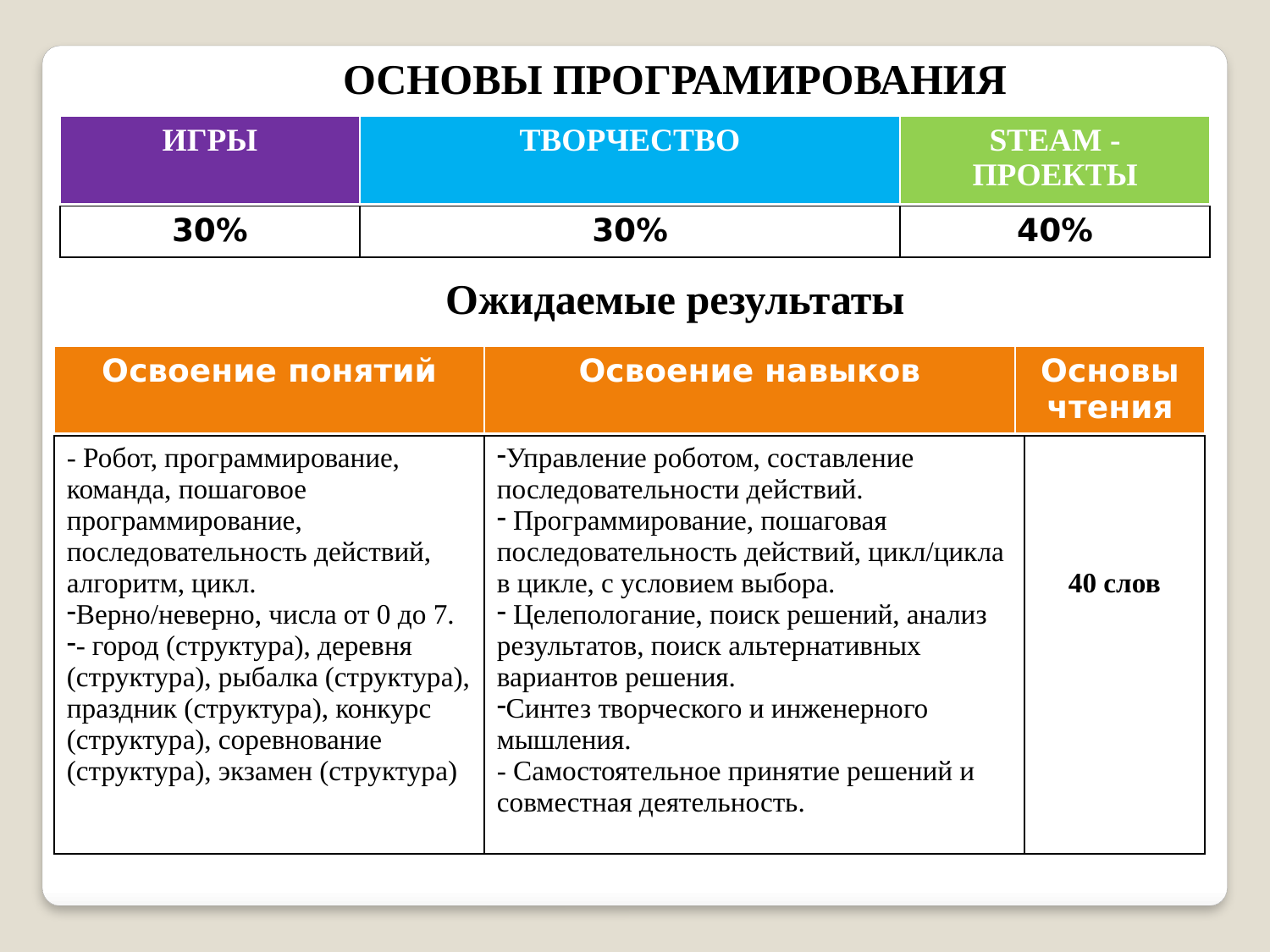

ОСНОВЫ ПРОГРАМИРОВАНИЯ

Ожидаемые результаты
| ИГРЫ | ТВОРЧЕСТВО | STEAM -ПРОЕКТЫ |
| --- | --- | --- |
| 30% | 30% | 40% |
| --- | --- | --- |
| Освоение понятий | Освоение навыков | Основы чтения |
| --- | --- | --- |
| - Робот, программирование, команда, пошаговое программирование, последовательность действий, алгоритм, цикл. Верно/неверно, числа от 0 до 7. - город (структура), деревня (структура), рыбалка (структура), праздник (структура), конкурс (структура), соревнование (структура), экзамен (структура) | Управление роботом, составление последовательности действий. Программирование, пошаговая последовательность действий, цикл/цикла в цикле, с условием выбора. Целепологание, поиск решений, анализ результатов, поиск альтернативных вариантов решения. Синтез творческого и инженерного мышления. - Самостоятельное принятие решений и совместная деятельность. | 40 слов |
| --- | --- | --- |